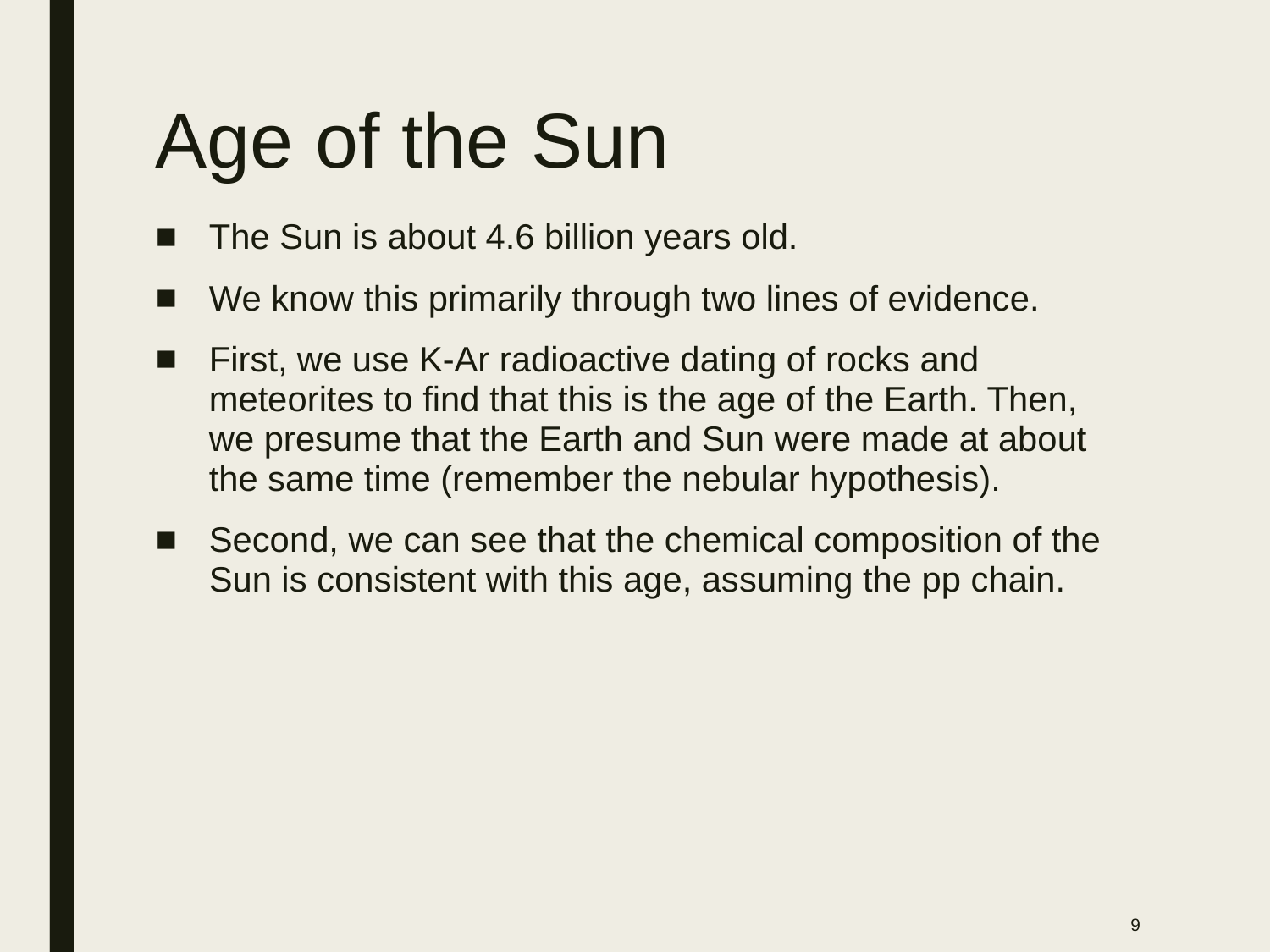

# Age of the Sun
The Sun is about 4.6 billion years old.
We know this primarily through two lines of evidence.
First, we use K-Ar radioactive dating of rocks and meteorites to find that this is the age of the Earth. Then, we presume that the Earth and Sun were made at about the same time (remember the nebular hypothesis).
Second, we can see that the chemical composition of the Sun is consistent with this age, assuming the pp chain.
9